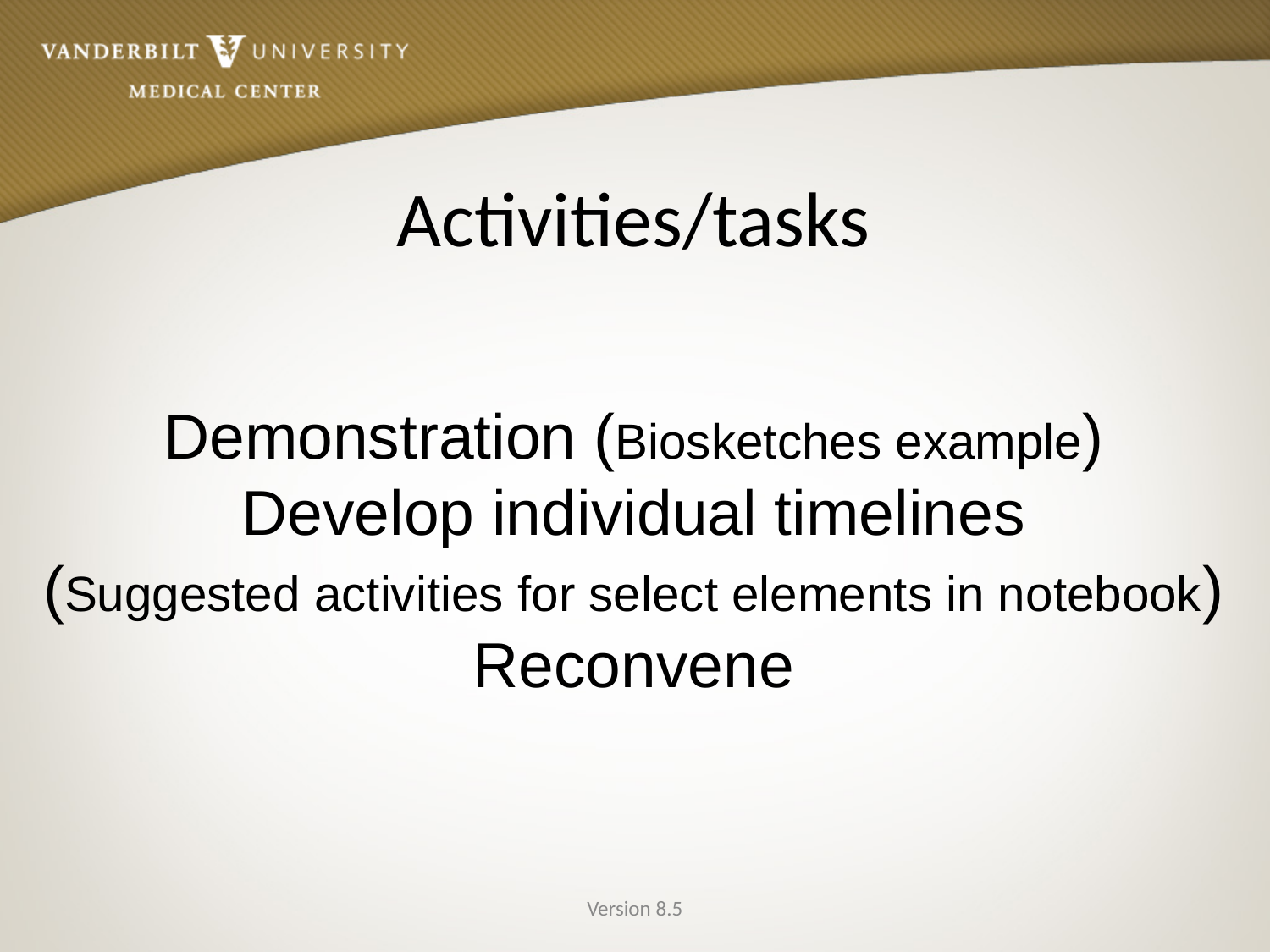

# Activities/tasks
Demonstration (Biosketches example)
Develop individual timelines
(Suggested activities for select elements in notebook)
Reconvene
Version 8.5